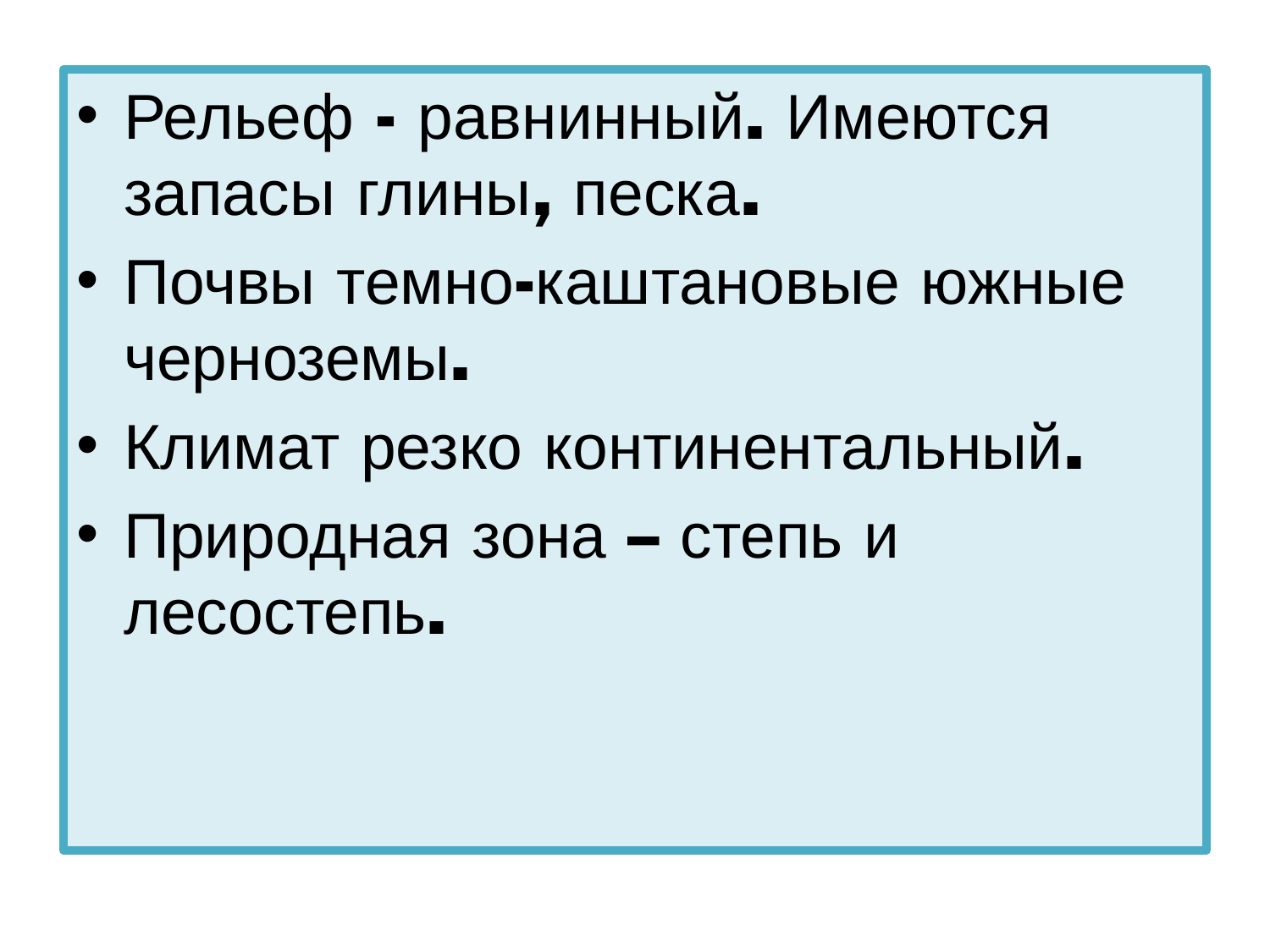

#
Рельеф - равнинный. Имеются запасы глины, песка.
Почвы темно-каштановые южные черноземы.
Климат резко континентальный.
Природная зона – степь и лесостепь.